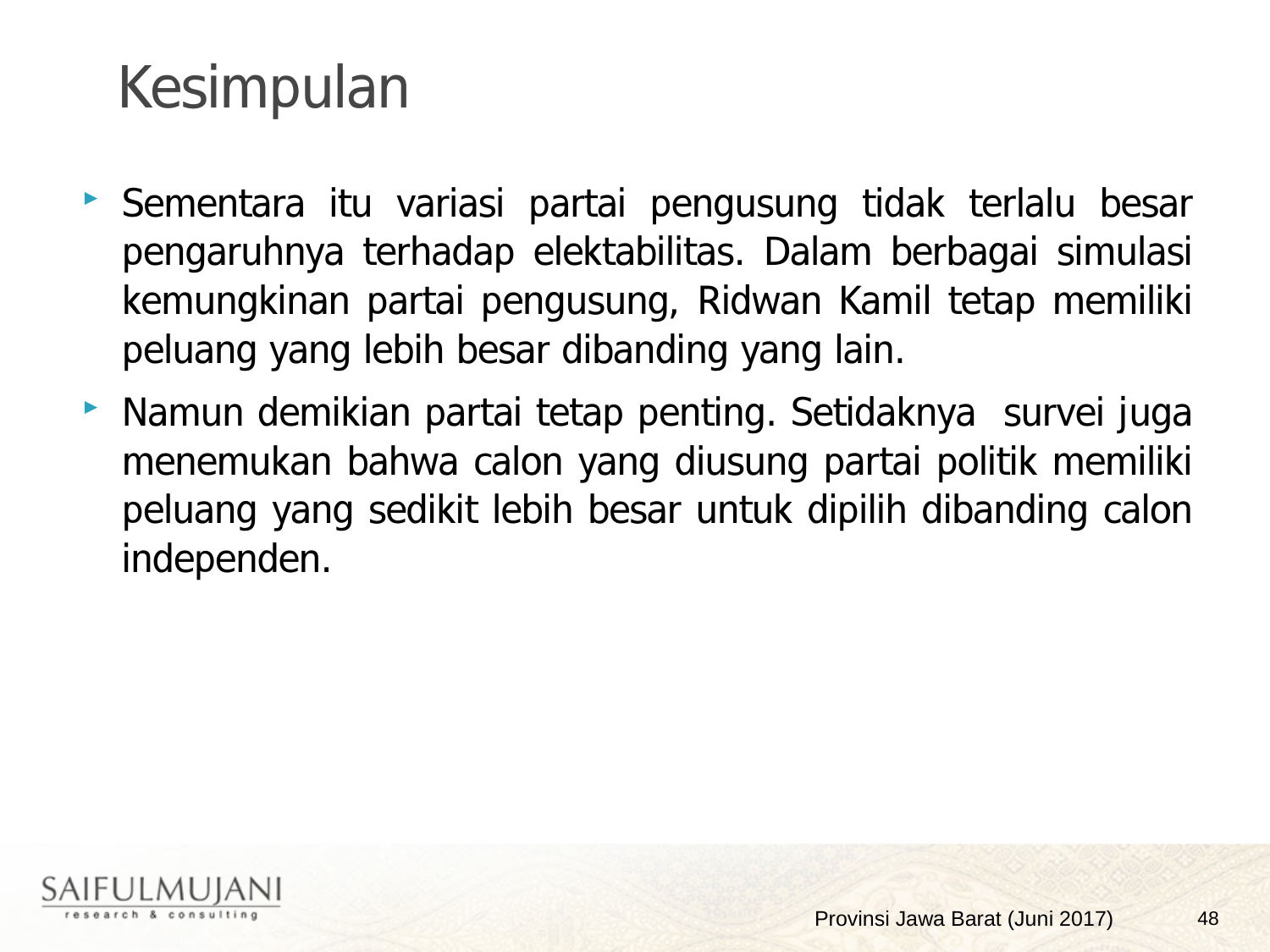

Kesimpulan
Sementara itu variasi partai pengusung tidak terlalu besar pengaruhnya terhadap elektabilitas. Dalam berbagai simulasi kemungkinan partai pengusung, Ridwan Kamil tetap memiliki peluang yang lebih besar dibanding yang lain.
Namun demikian partai tetap penting. Setidaknya  survei juga menemukan bahwa calon yang diusung partai politik memiliki peluang yang sedikit lebih besar untuk dipilih dibanding calon independen.
Provinsi Jawa Barat (Juni 2017)
48